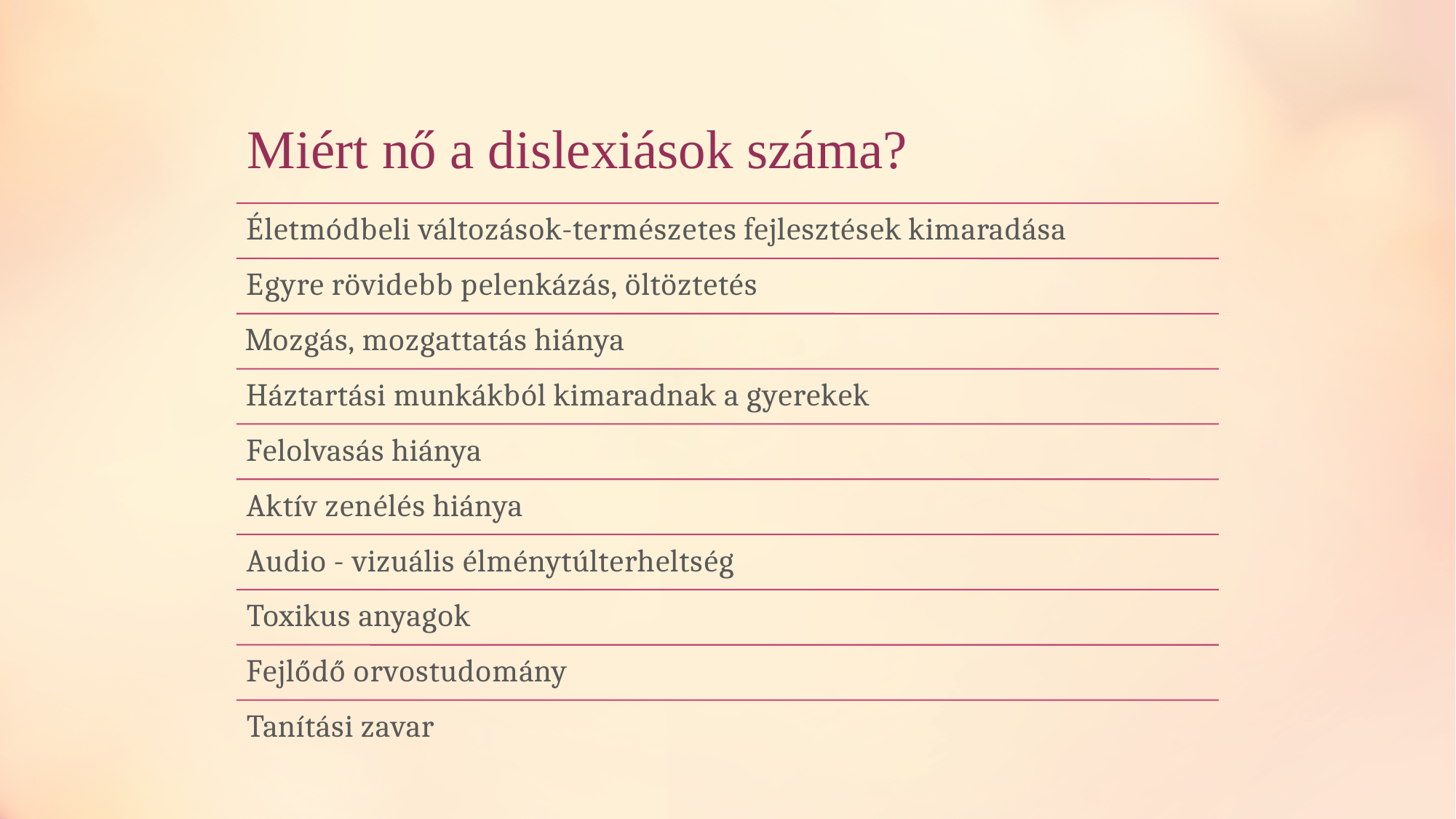

# Miért nő a dislexiások száma?
Életmódbeli változások-természetes fejlesztések kimaradása
Egyre rövidebb pelenkázás, öltöztetés
Mozgás, mozgattatás hiánya
Háztartási munkákból kimaradnak a gyerekek
Felolvasás hiánya
Aktív zenélés hiánya
Audio - vizuális élménytúlterheltség
Toxikus anyagok
Fejlődő orvostudomány
Tanítási zavar